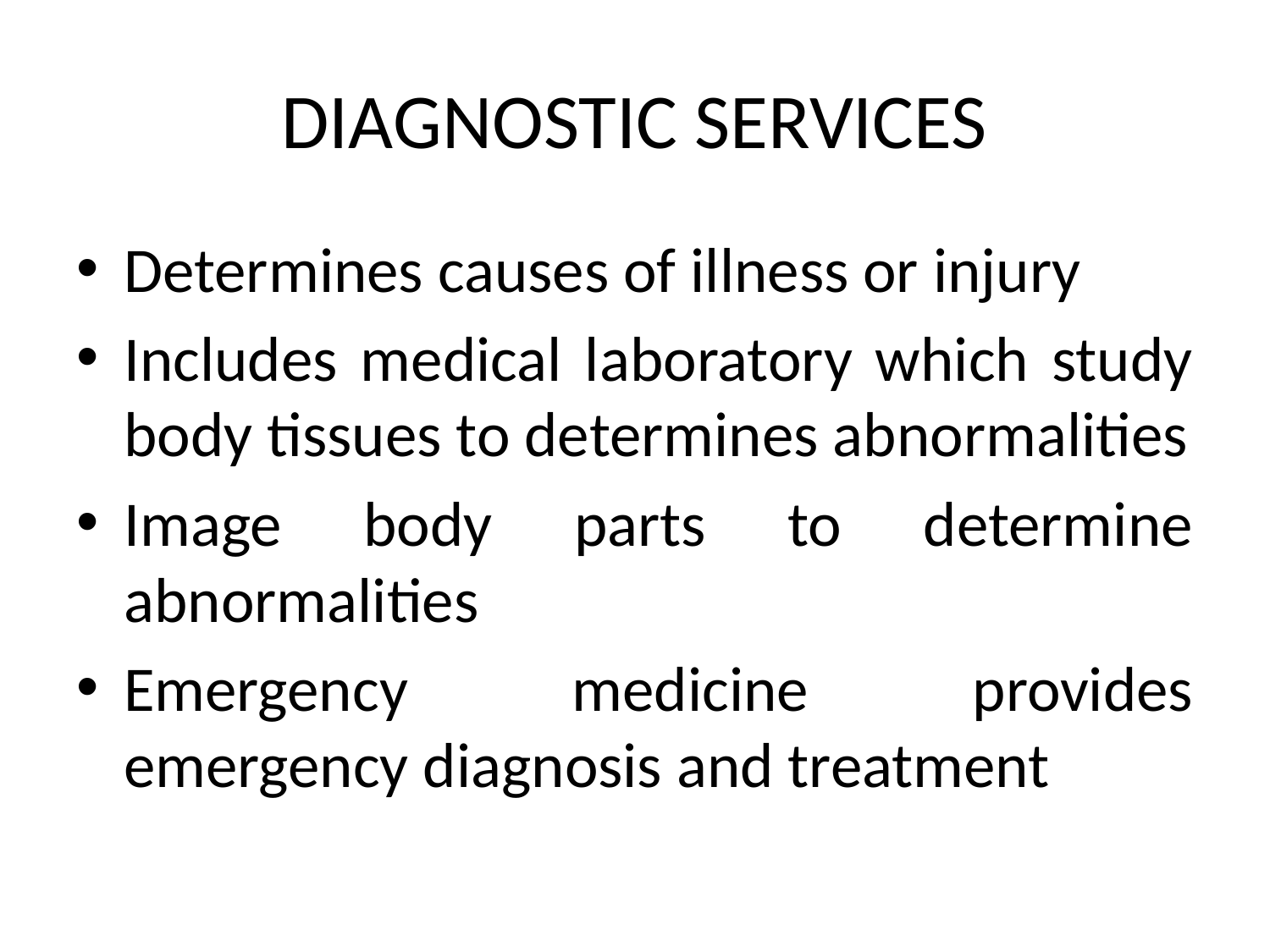

# DIAGNOSTIC SERVICES
Determines causes of illness or injury
Includes medical laboratory which study body tissues to determines abnormalities
Image body parts to determine abnormalities
Emergency medicine provides emergency diagnosis and treatment